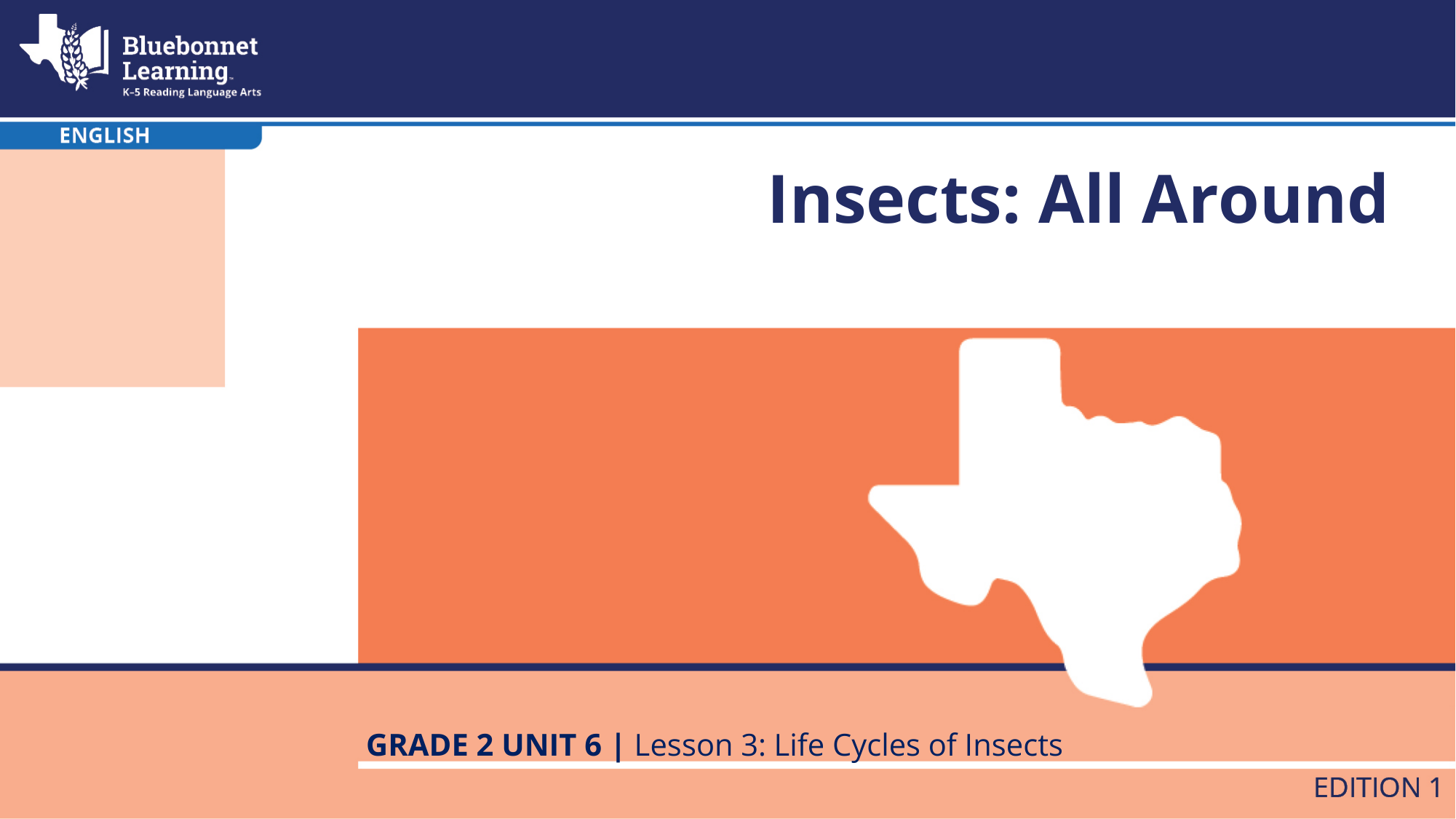

# Insects: All Around
GRADE 2 UNIT 6 | Lesson 3: Life Cycles of Insects